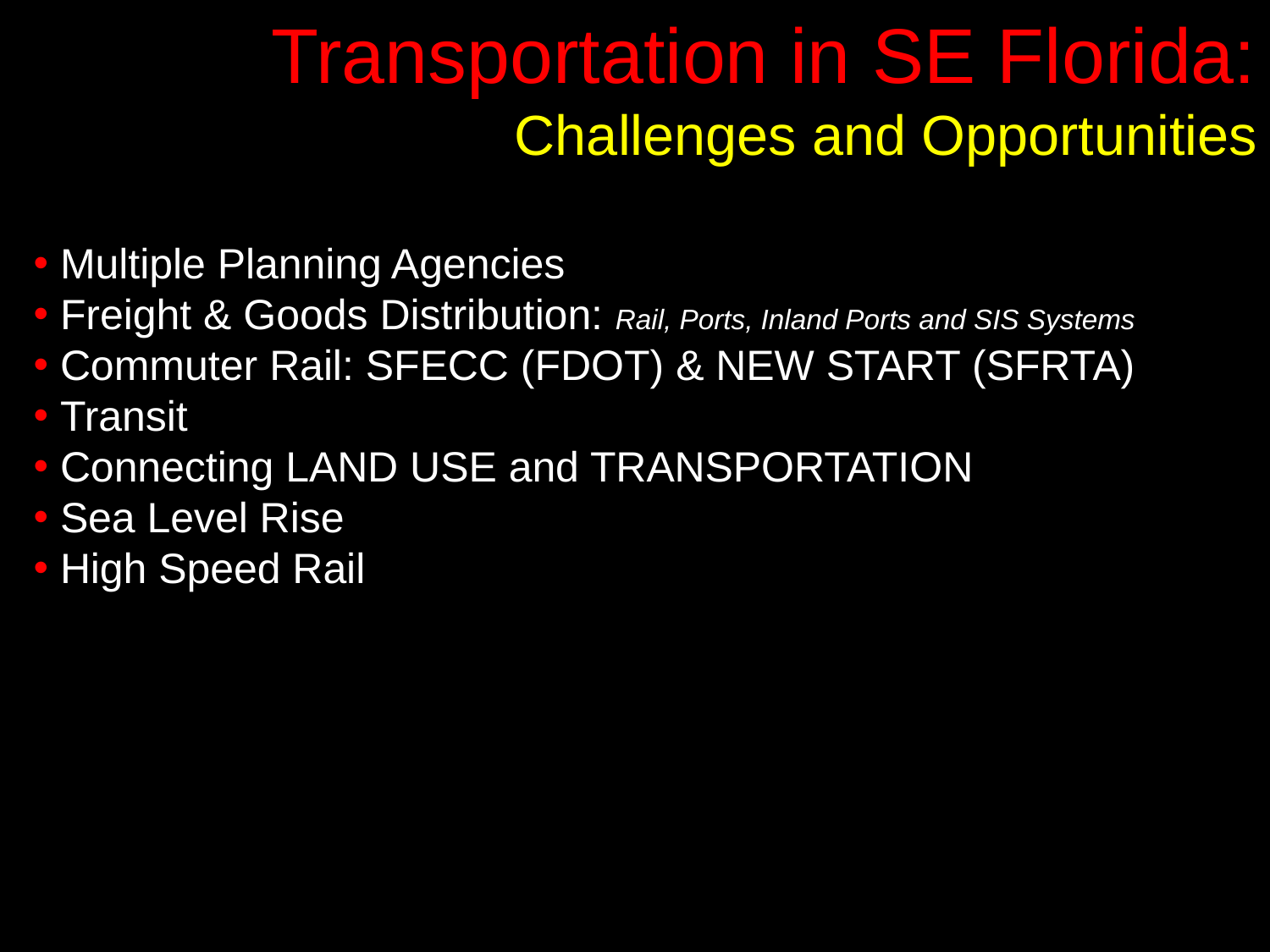

Transportation in SE Florida:
 Challenges and Opportunities

 Multiple Planning Agencies
 Freight & Goods Distribution: Rail, Ports, Inland Ports and SIS Systems
 Commuter Rail: SFECC (FDOT) & NEW START (SFRTA)
 Transit
 Connecting LAND USE and TRANSPORTATION
 Sea Level Rise
 High Speed Rail